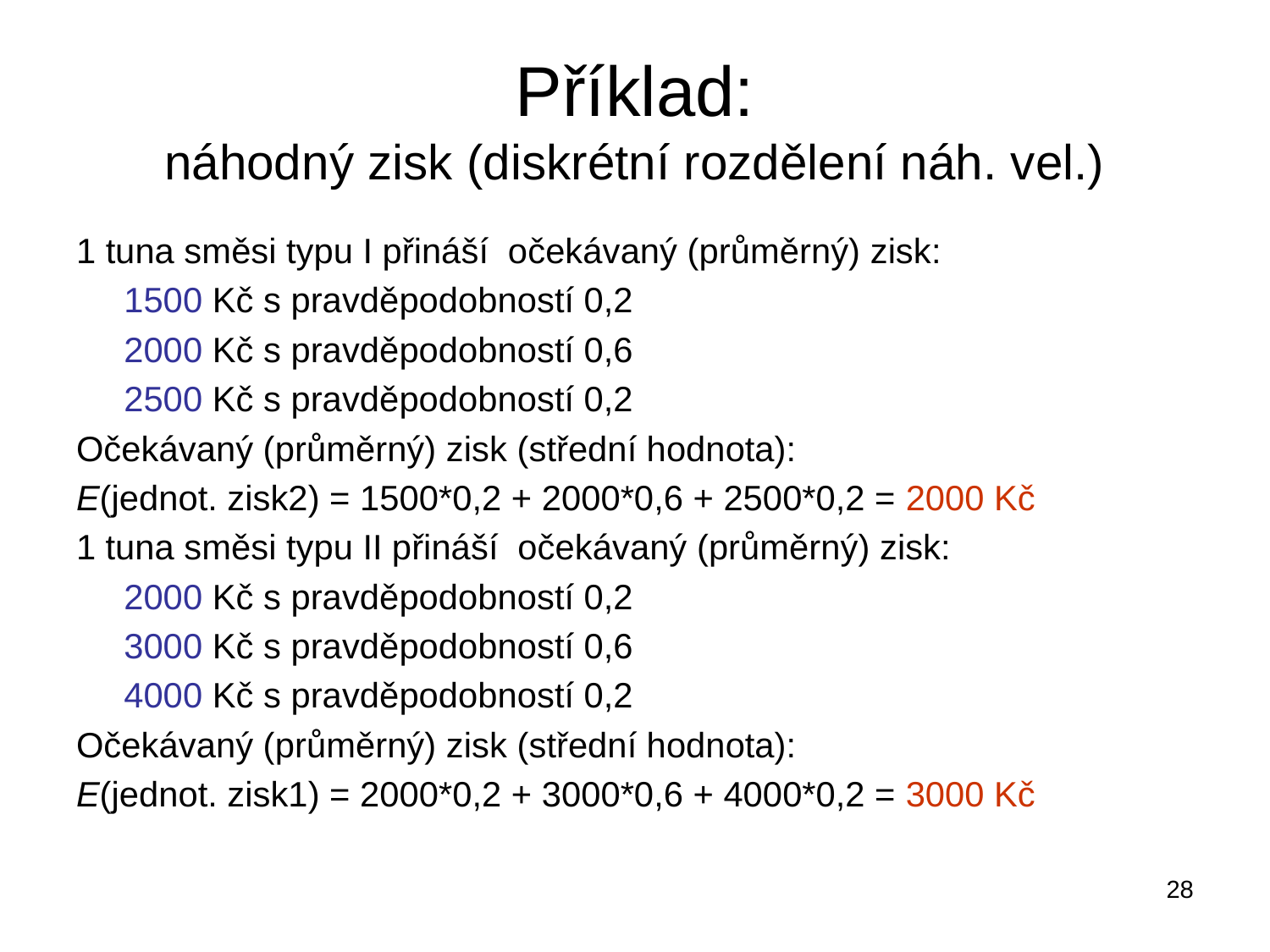

# Příklad: náhodný zisk (diskrétní rozdělení náh. vel.)
1 tuna směsi typu I přináší  očekávaný (průměrný) zisk:
	1500 Kč s pravděpodobností 0,2
	2000 Kč s pravděpodobností 0,6
	2500 Kč s pravděpodobností 0,2
Očekávaný (průměrný) zisk (střední hodnota):
E(jednot. zisk2) = 1500*0,2 + 2000*0,6 + 2500*0,2 = 2000 Kč
1 tuna směsi typu II přináší  očekávaný (průměrný) zisk:
	2000 Kč s pravděpodobností 0,2
	3000 Kč s pravděpodobností 0,6
	4000 Kč s pravděpodobností 0,2
Očekávaný (průměrný) zisk (střední hodnota):
E(jednot. zisk1) = 2000*0,2 + 3000*0,6 + 4000*0,2 = 3000 Kč
28